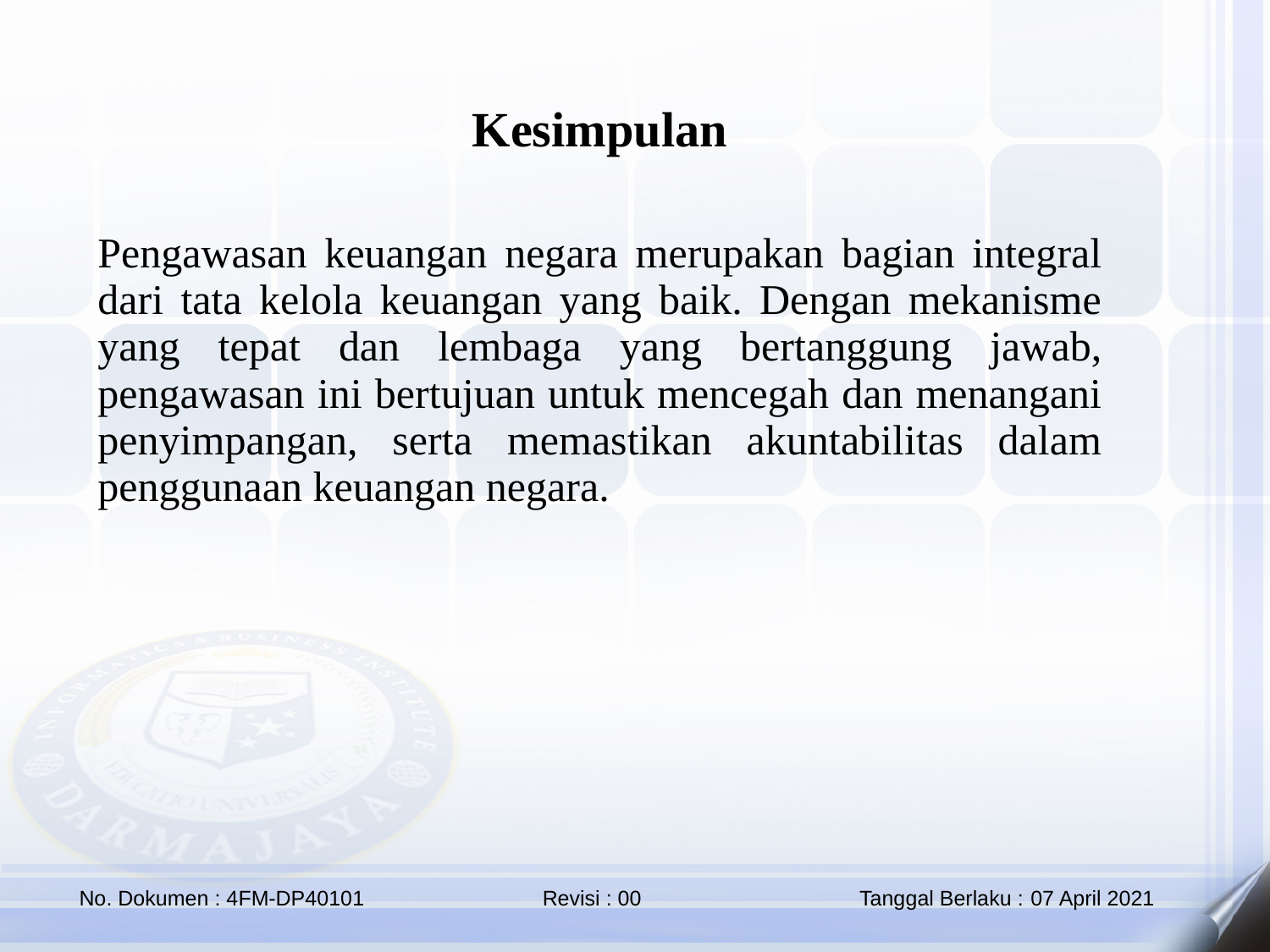

Kesimpulan

Pengawasan keuangan negara merupakan bagian integral dari tata kelola keuangan yang baik. Dengan mekanisme yang tepat dan lembaga yang bertanggung jawab, pengawasan ini bertujuan untuk mencegah dan menangani penyimpangan, serta memastikan akuntabilitas dalam penggunaan keuangan negara.